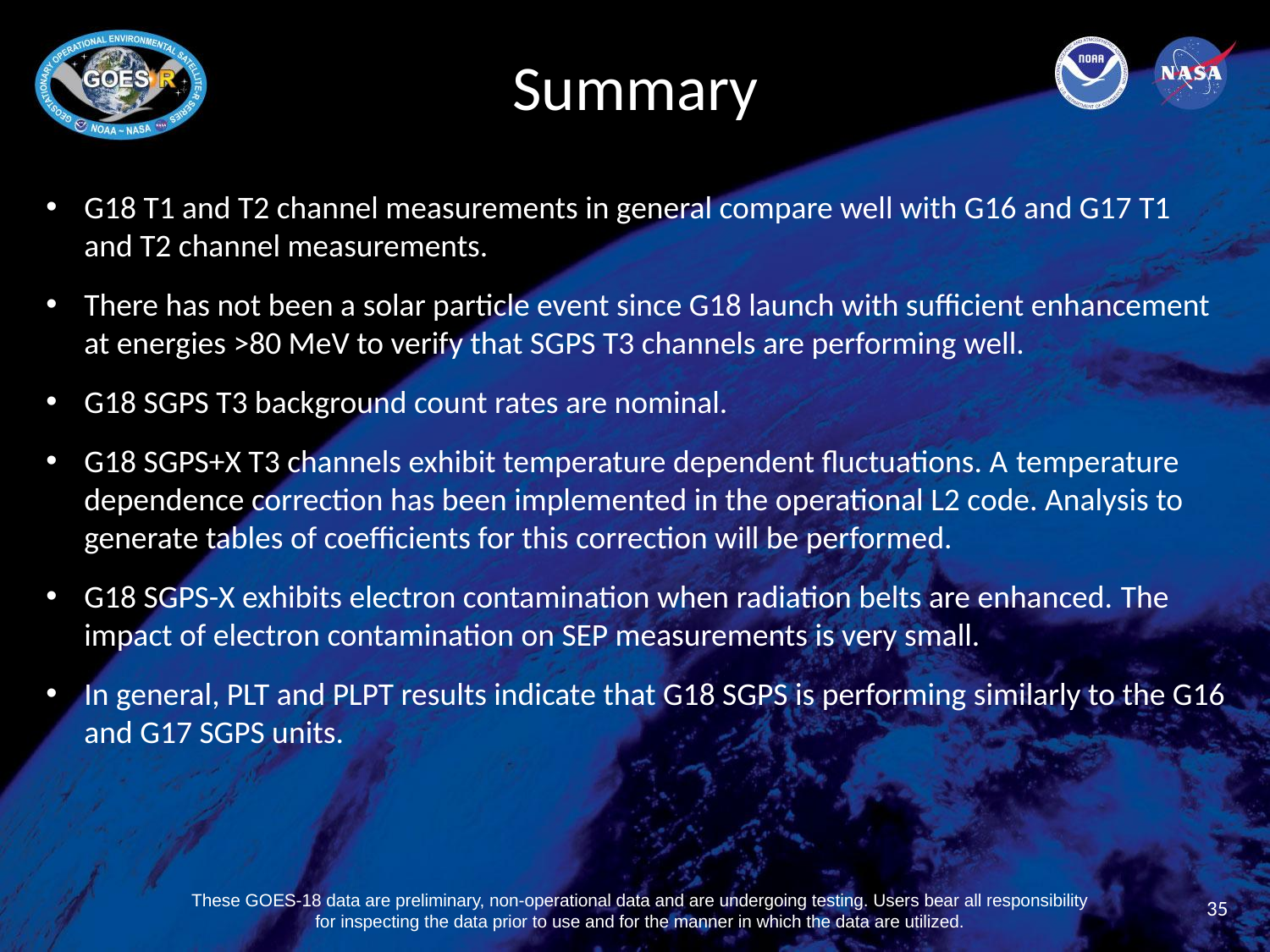

# Summary
G18 T1 and T2 channel measurements in general compare well with G16 and G17 T1 and T2 channel measurements.
There has not been a solar particle event since G18 launch with sufficient enhancement at energies >80 MeV to verify that SGPS T3 channels are performing well.
G18 SGPS T3 background count rates are nominal.
G18 SGPS+X T3 channels exhibit temperature dependent fluctuations. A temperature dependence correction has been implemented in the operational L2 code. Analysis to generate tables of coefficients for this correction will be performed.
G18 SGPS-X exhibits electron contamination when radiation belts are enhanced. The impact of electron contamination on SEP measurements is very small.
In general, PLT and PLPT results indicate that G18 SGPS is performing similarly to the G16 and G17 SGPS units.
35
These GOES-18 data are preliminary, non-operational data and are undergoing testing. Users bear all responsibility for inspecting the data prior to use and for the manner in which the data are utilized.